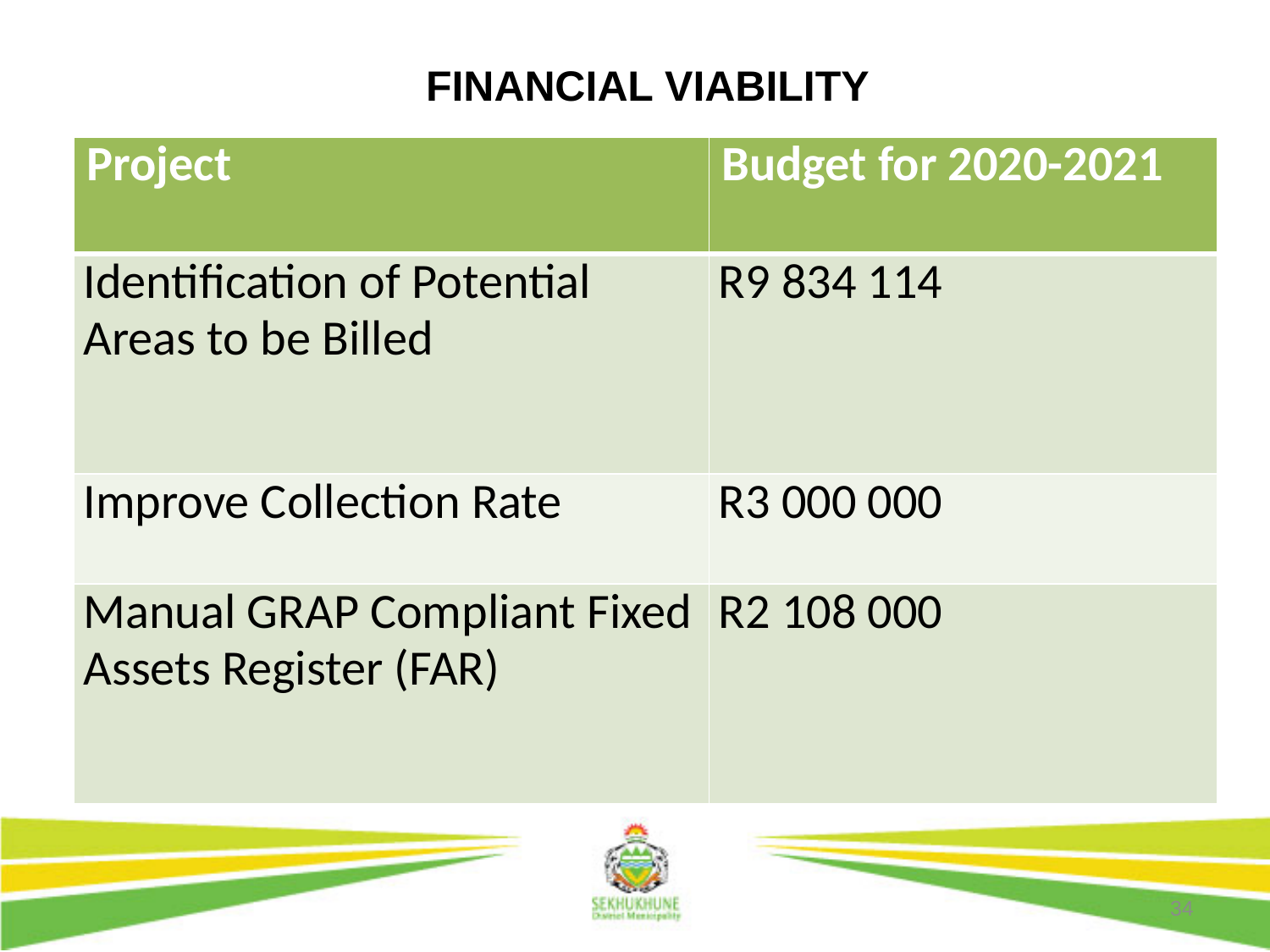

# FINANCIAL VIABILITY
| Project | Budget for 2020-2021 |
| --- | --- |
| Identification of Potential Areas to be Billed | R9 834 114 |
| Improve Collection Rate | R3 000 000 |
| Manual GRAP Compliant Fixed Assets Register (FAR) | R2 108 000 |
34